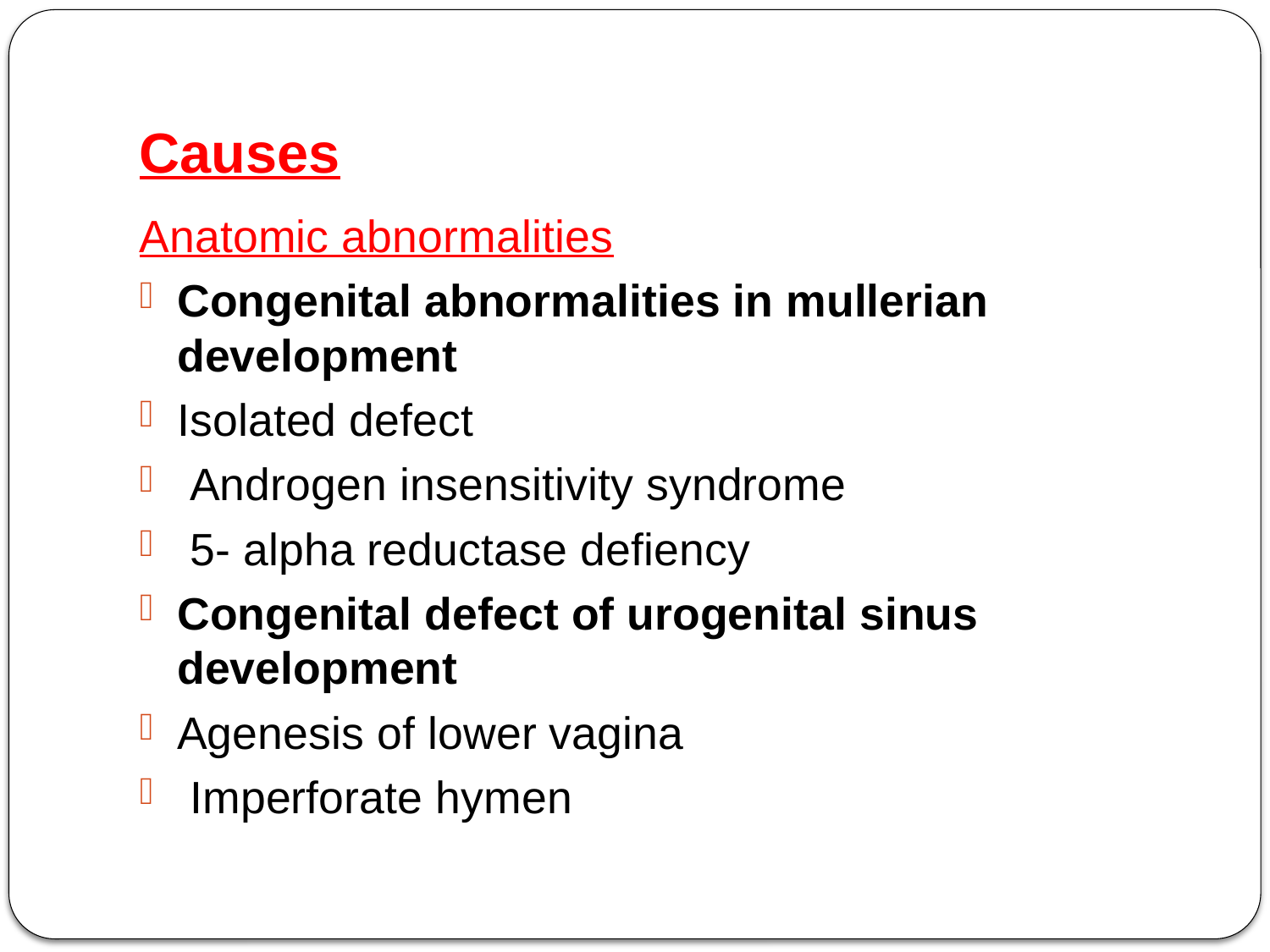

# Causes
Anatomic abnormalities
Congenital abnormalities in mullerian development
Isolated defect
 Androgen insensitivity syndrome
 5- alpha reductase defiency
Congenital defect of urogenital sinus development
Agenesis of lower vagina
 Imperforate hymen